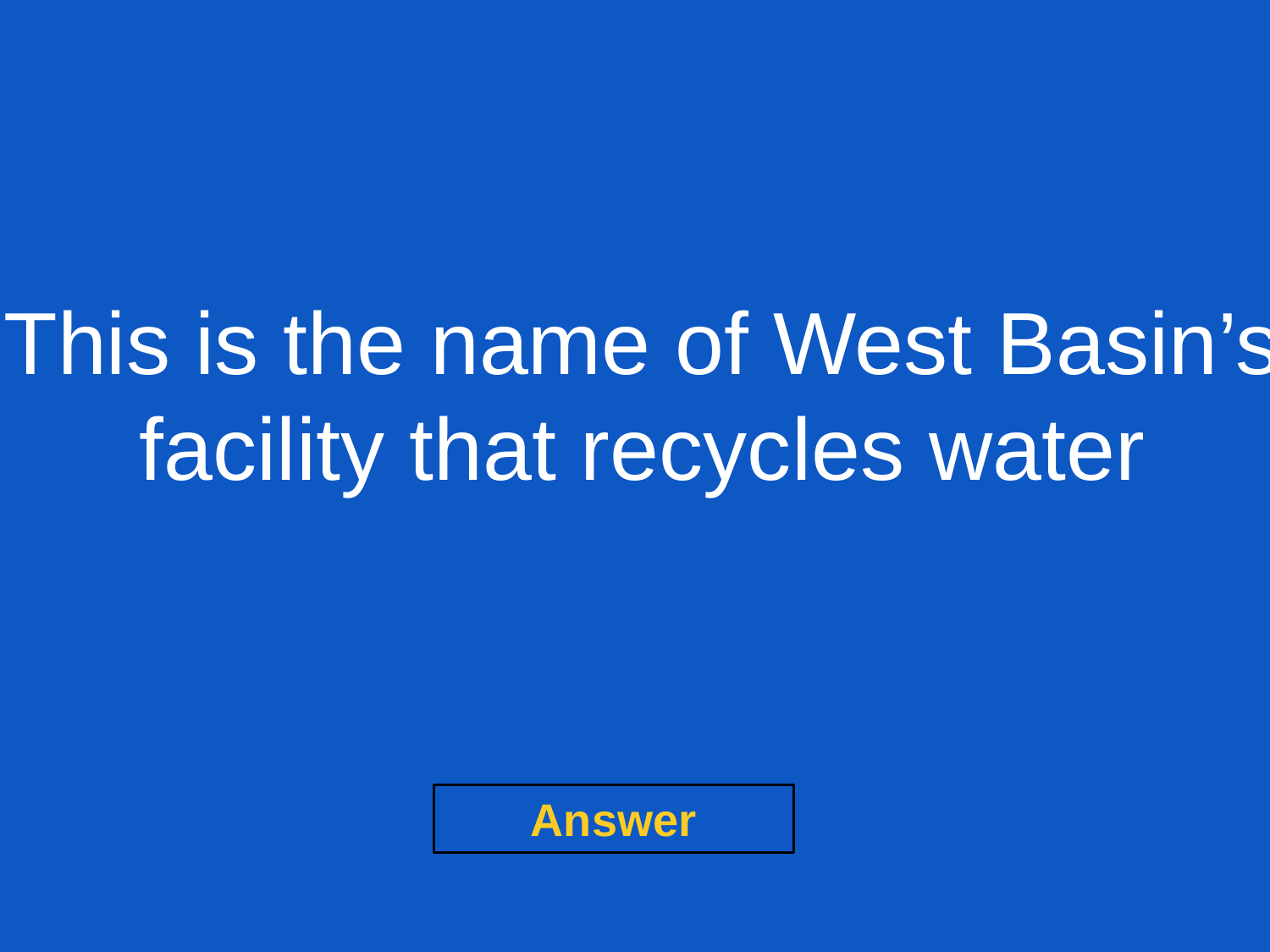

This is the name of West Basin’s
facility that recycles water
Answer